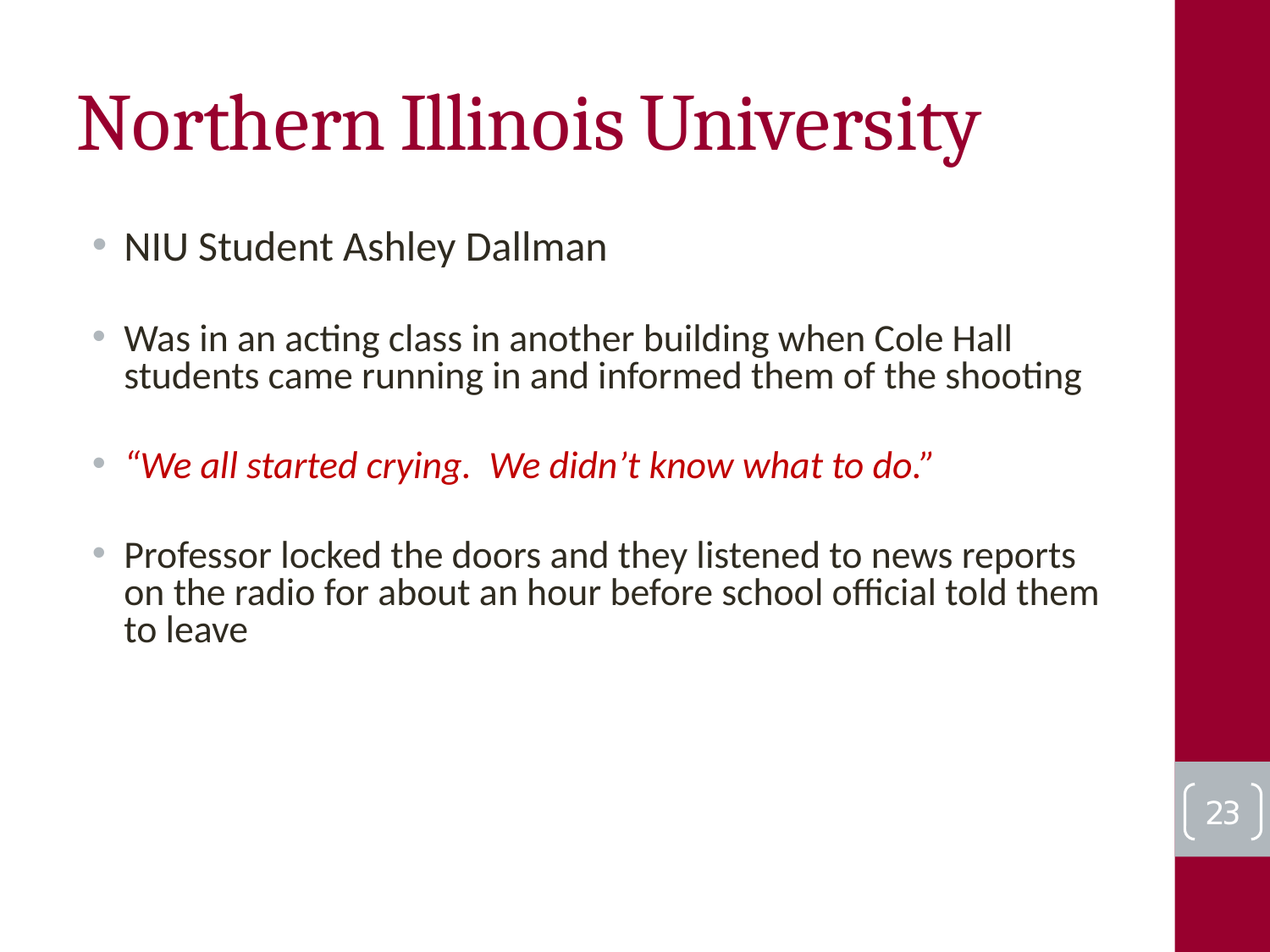

# Northern Illinois University
NIU Student Ashley Dallman

Was in an acting class in another building when Cole Hall students came running in and informed them of the shooting

“We all started crying.  We didn’t know what to do.”

Professor locked the doors and they listened to news reports on the radio for about an hour before school official told them to leave

23